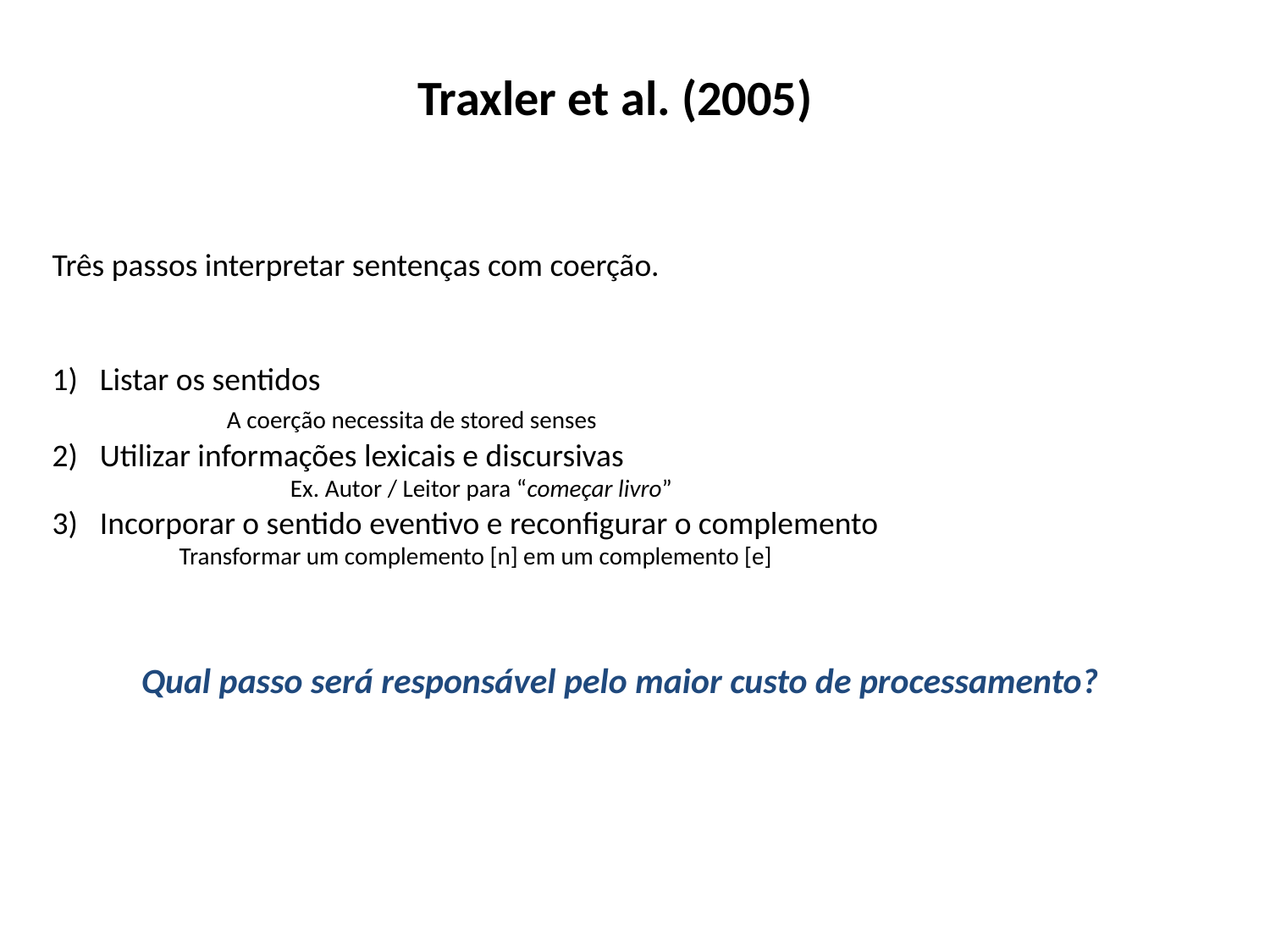

Traxler et al. (2005)
Três passos interpretar sentenças com coerção.

Listar os sentidos
	A coerção necessita de stored senses
Utilizar informações lexicais e discursivas
		Ex. Autor / Leitor para “começar livro”
Incorporar o sentido eventivo e reconfigurar o complemento
Transformar um complemento [n] em um complemento [e]

Qual passo será responsável pelo maior custo de processamento?